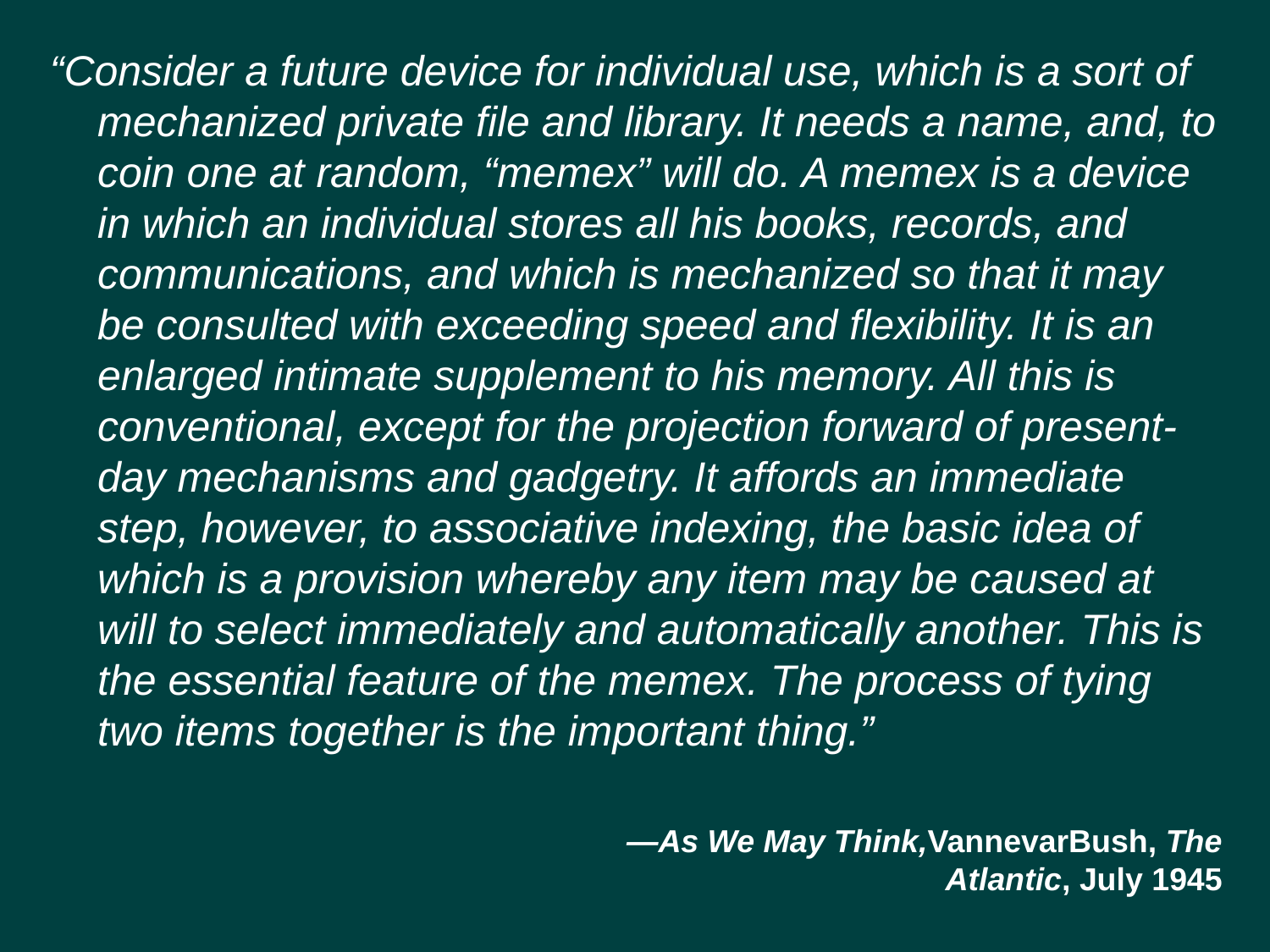

“Consider a future device for individual use, which is a sort of mechanized private file and library. It needs a name, and, to coin one at random, “memex” will do. A memex is a device in which an individual stores all his books, records, and communications, and which is mechanized so that it may be consulted with exceeding speed and flexibility. It is an enlarged intimate supplement to his memory. All this is conventional, except for the projection forward of present-day mechanisms and gadgetry. It affords an immediate step, however, to associative indexing, the basic idea of which is a provision whereby any item may be caused at will to select immediately and automatically another. This is the essential feature of the memex. The process of tying two items together is the important thing.”
—As We May Think,VannevarBush, The Atlantic, July 1945